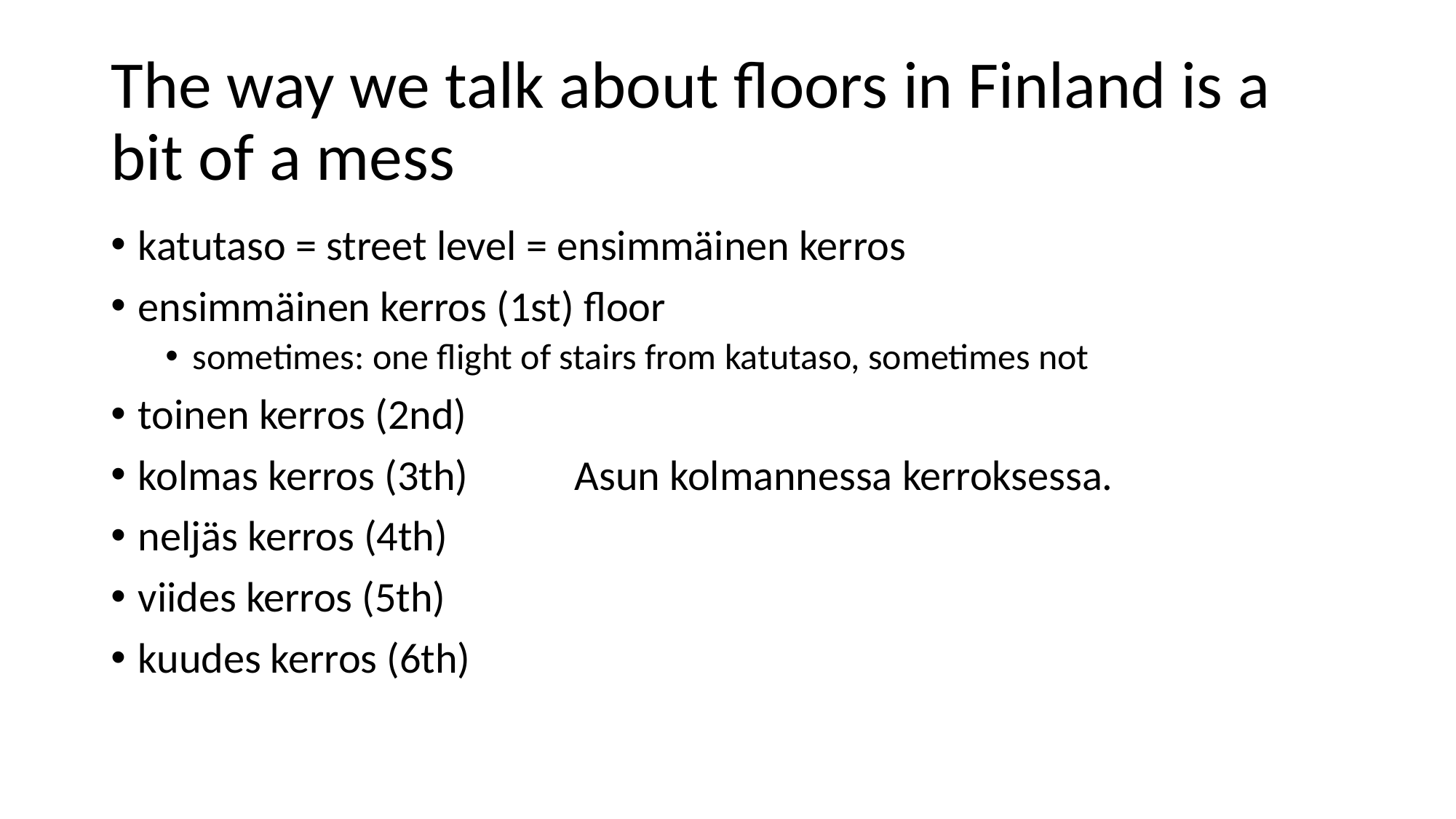

# The way we talk about floors in Finland is a bit of a mess
katutaso = street level = ensimmäinen kerros
ensimmäinen kerros (1st) floor
sometimes: one flight of stairs from katutaso, sometimes not
toinen kerros (2nd)
kolmas kerros (3th) 	Asun kolmannessa kerroksessa.
neljäs kerros (4th)
viides kerros (5th)
kuudes kerros (6th)